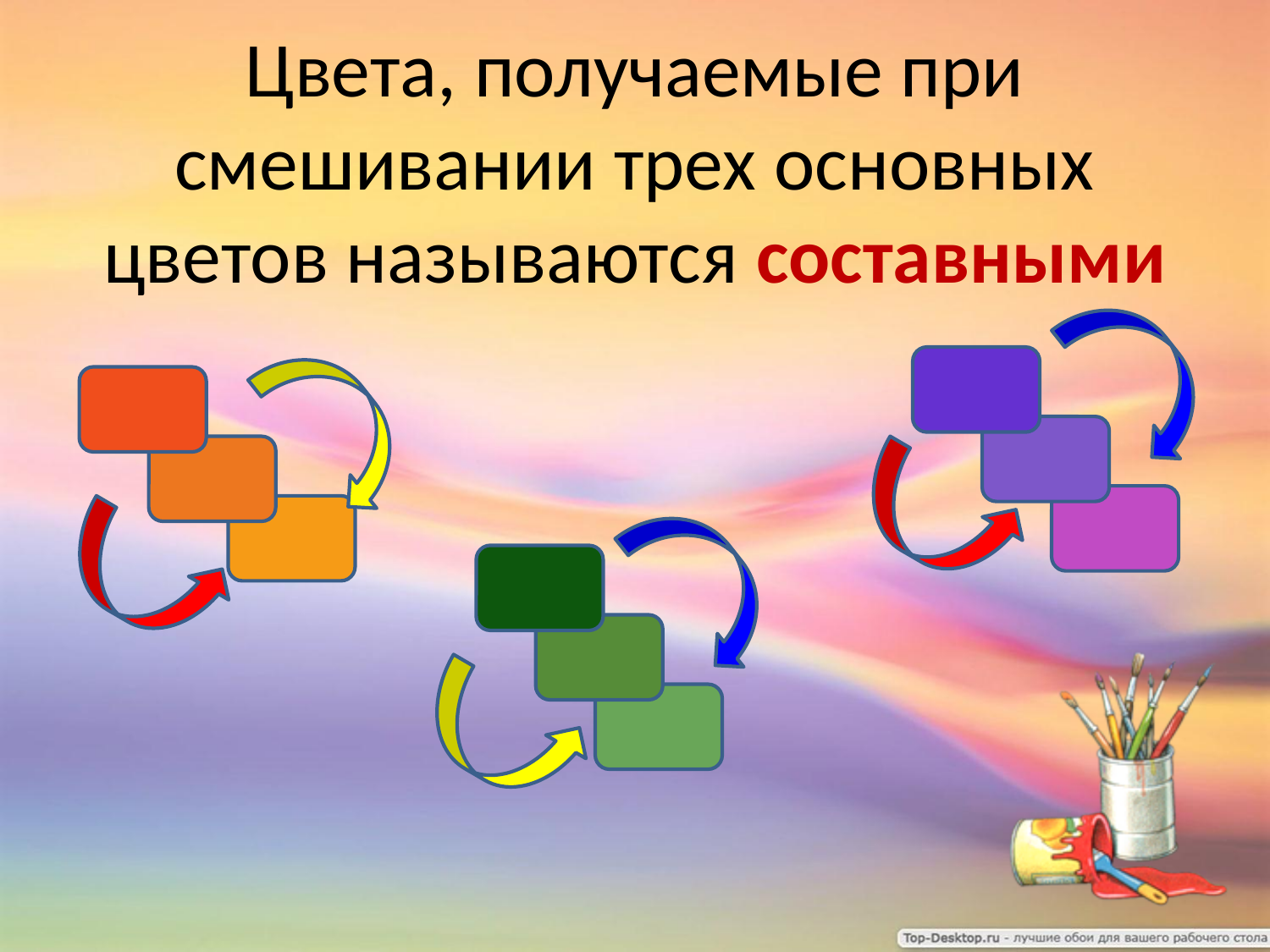

# Цвета, получаемые при смешивании трех основных цветов называются составными